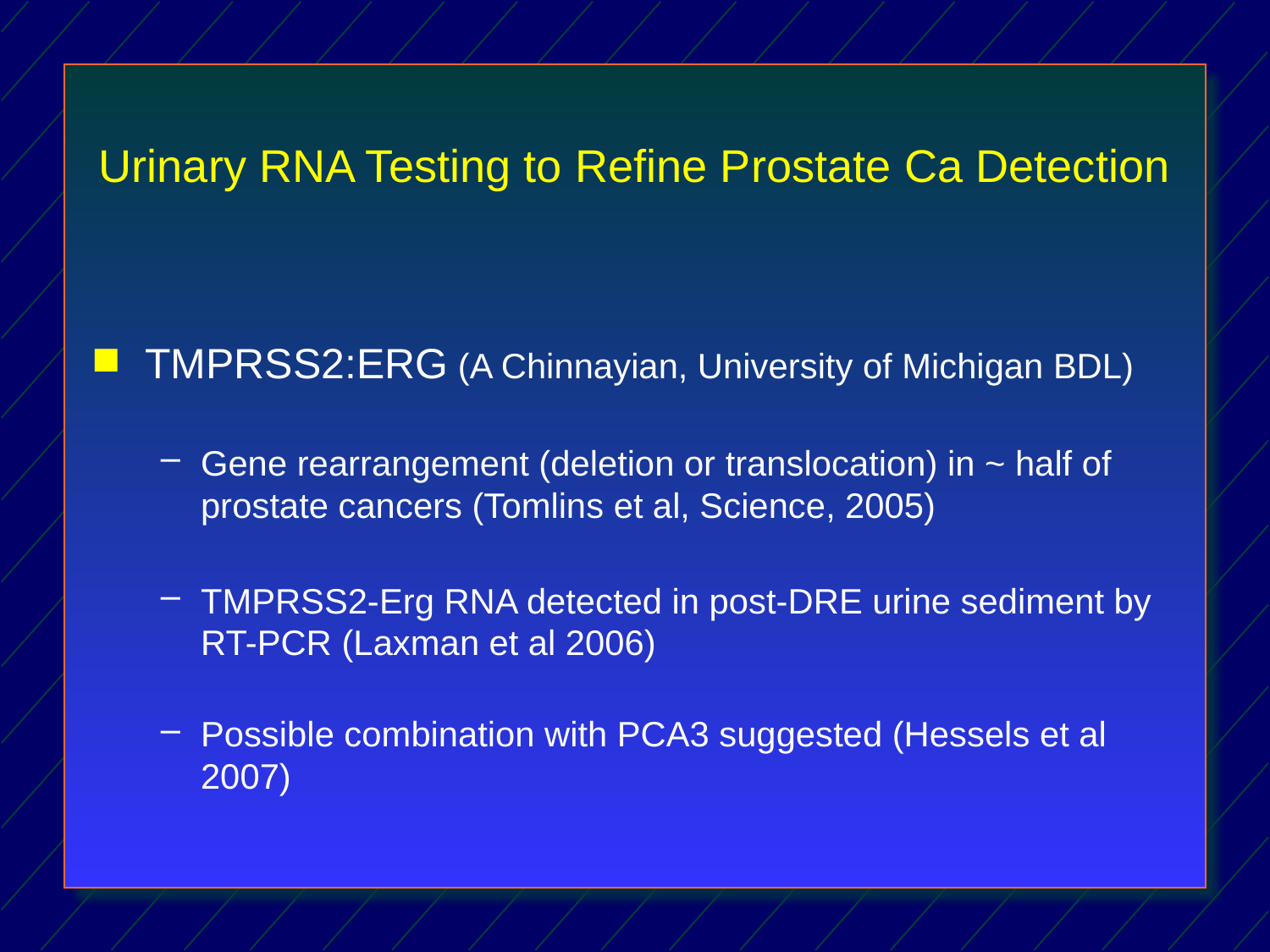

# Urinary RNA Testing to Refine Prostate Ca Detection

TMPRSS2:ERG (A Chinnayian, University of Michigan BDL)

Gene rearrangement (deletion or translocation) in ~ half of prostate cancers (Tomlins et al, Science, 2005)

TMPRSS2-Erg RNA detected in post-DRE urine sediment by RT-PCR (Laxman et al 2006)

Possible combination with PCA3 suggested (Hessels et al 2007)